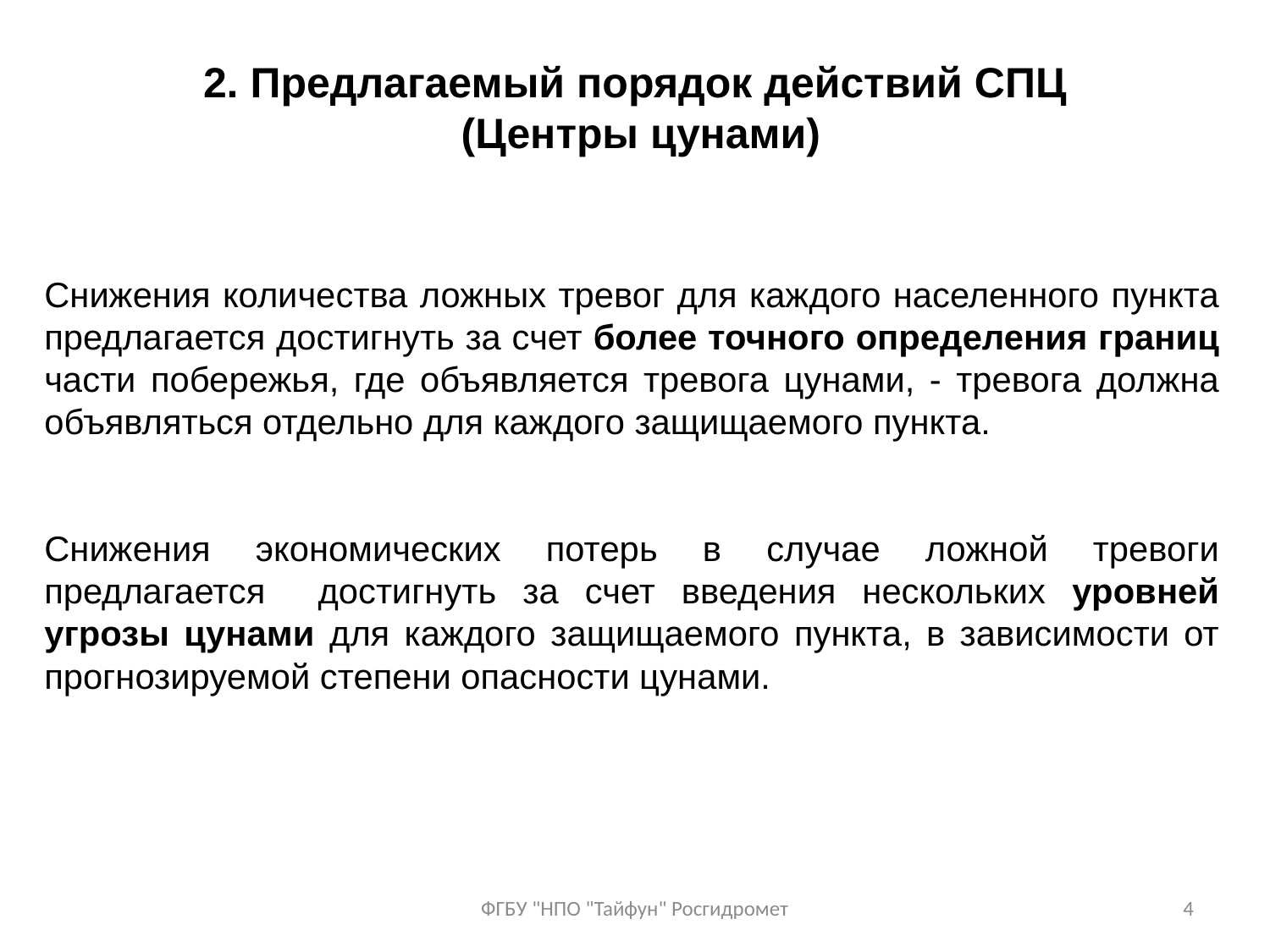

2. Предлагаемый порядок действий СПЦ
(Центры цунами)
Снижения количества ложных тревог для каждого населенного пункта предлагается достигнуть за счет более точного определения границ части побережья, где объявляется тревога цунами, - тревога должна объявляться отдельно для каждого защищаемого пункта.

Снижения экономических потерь в случае ложной тревоги предлагается  достигнуть за счет введения нескольких уровней угрозы цунами для каждого защищаемого пункта, в зависимости от прогнозируемой степени опасности цунами.
ФГБУ "НПО "Тайфун" Росгидромет
4